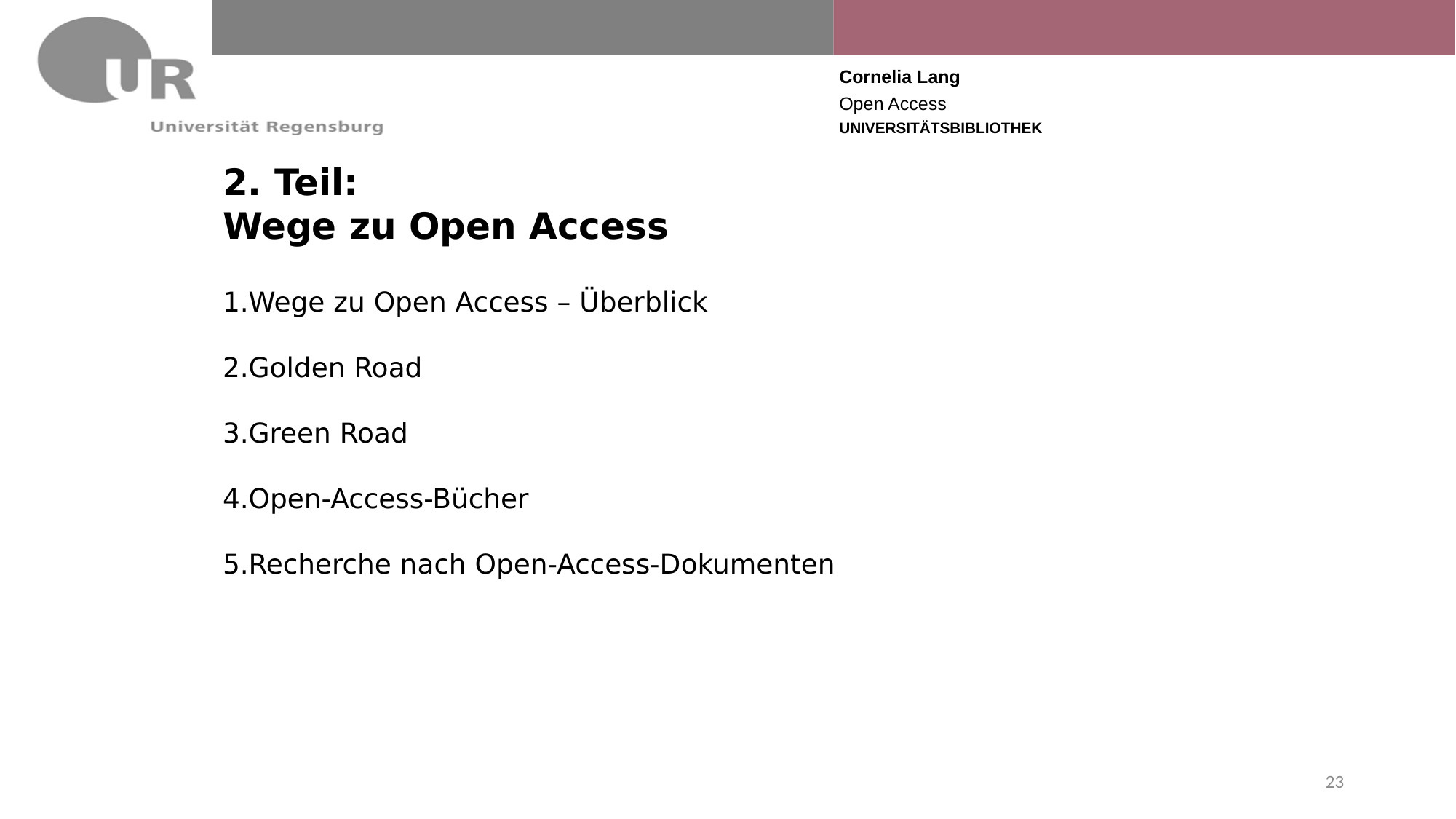

# 2. Teil: Wege zu Open Access
Wege zu Open Access – Überblick

Golden Road

Green Road

Open-Access-Bücher

Recherche nach Open-Access-Dokumenten

23